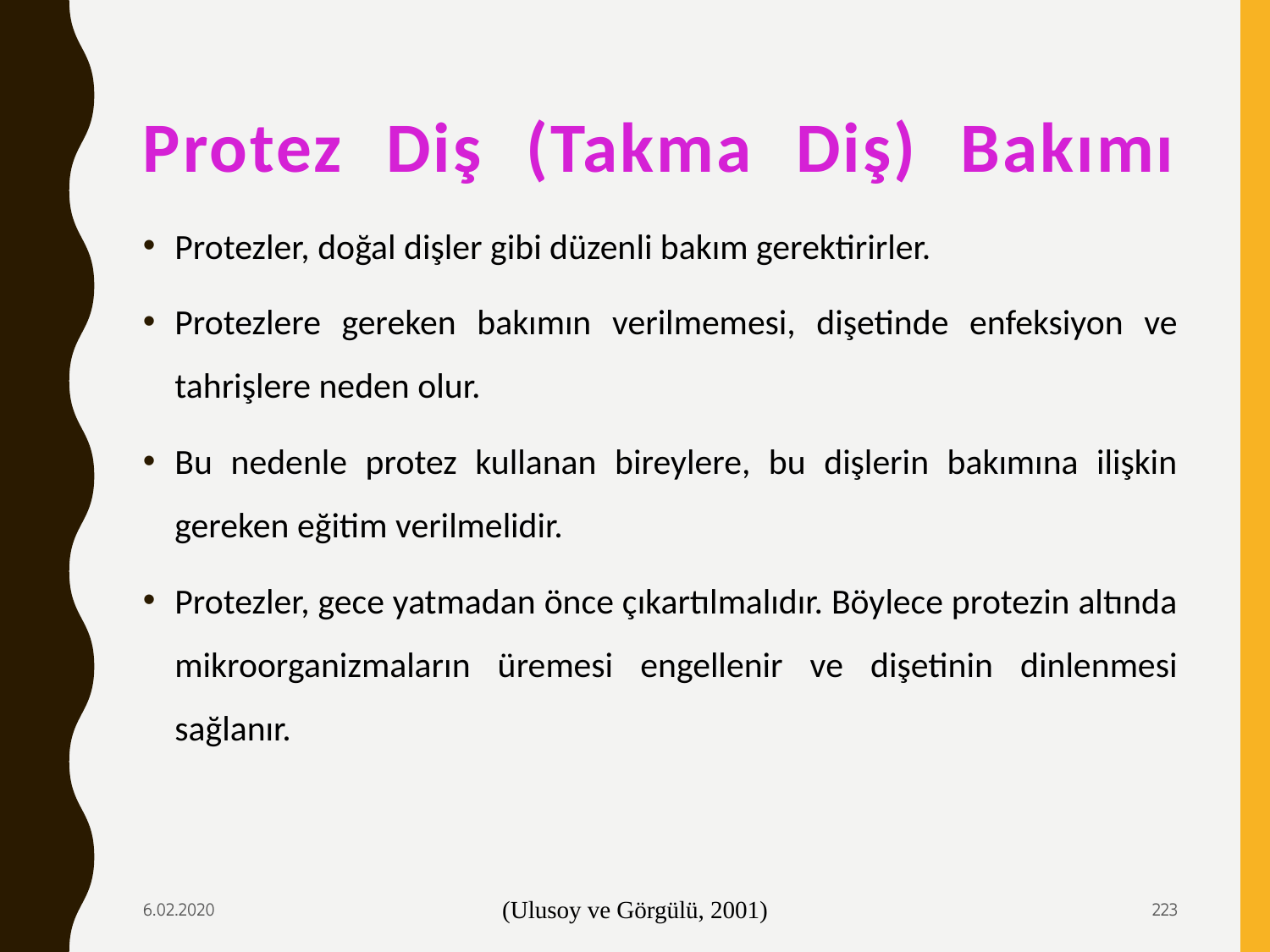

# Protez Diş (Takma Diş) Bakımı
Protezler, doğal dişler gibi düzenli bakım gerektirirler.
Protezlere gereken bakımın verilmemesi, dişetinde enfeksiyon ve tahrişlere neden olur.
Bu nedenle protez kullanan bireylere, bu dişlerin bakımına ilişkin gereken eğitim verilmelidir.
Protezler, gece yatmadan önce çıkartılmalıdır. Böylece protezin altında mikroorganizmaların üremesi engellenir ve dişetinin dinlenmesi sağlanır.

6.02.2020
(Ulusoy ve Görgülü, 2001)
223